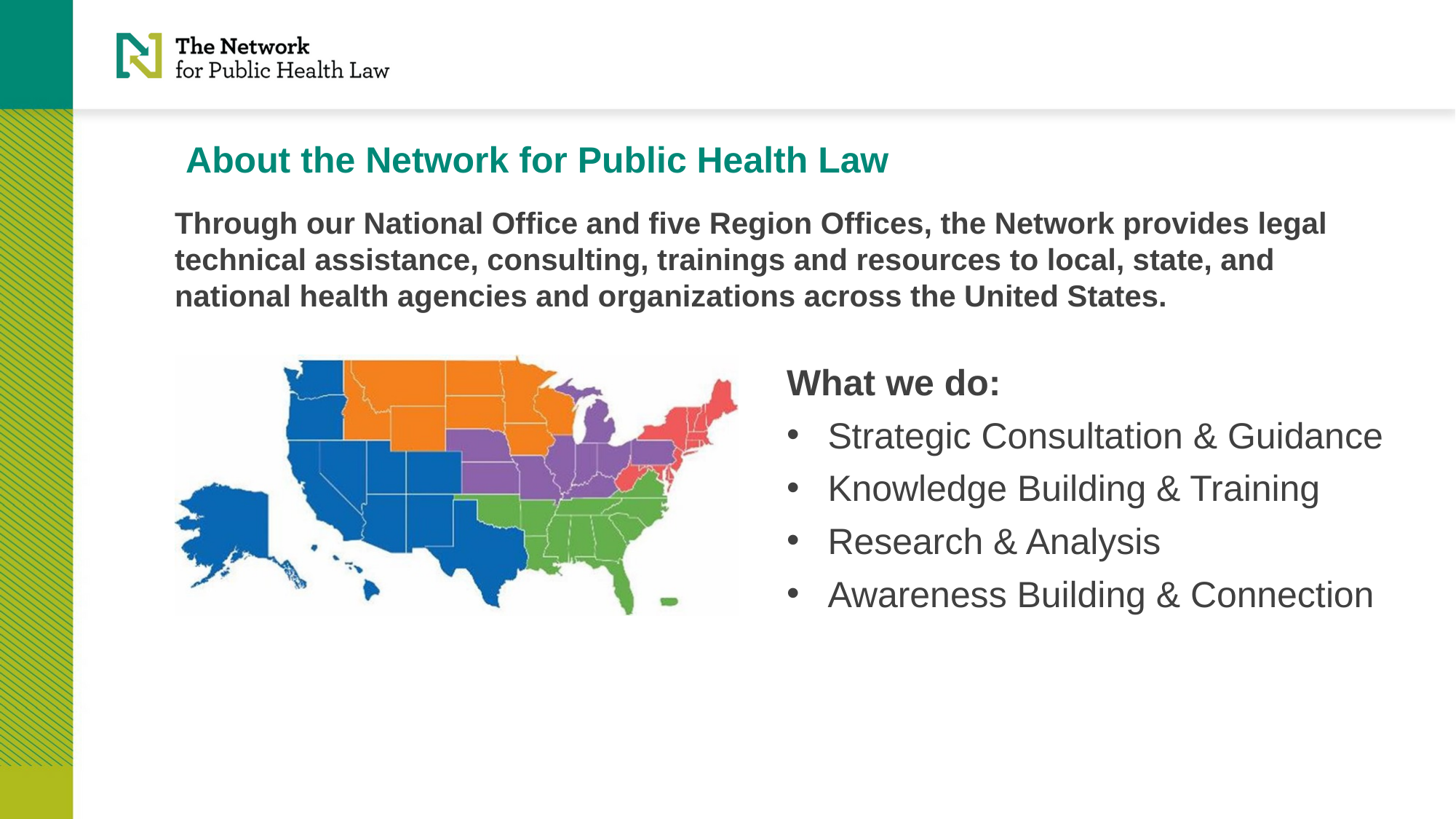

# About the Network for Public Health Law
Through our National Office and five Region Offices, the Network provides legal technical assistance, consulting, trainings and resources to local, state, and national health agencies and organizations across the United States.
What we do:
Strategic Consultation & Guidance
Knowledge Building & Training
Research & Analysis
Awareness Building & Connection